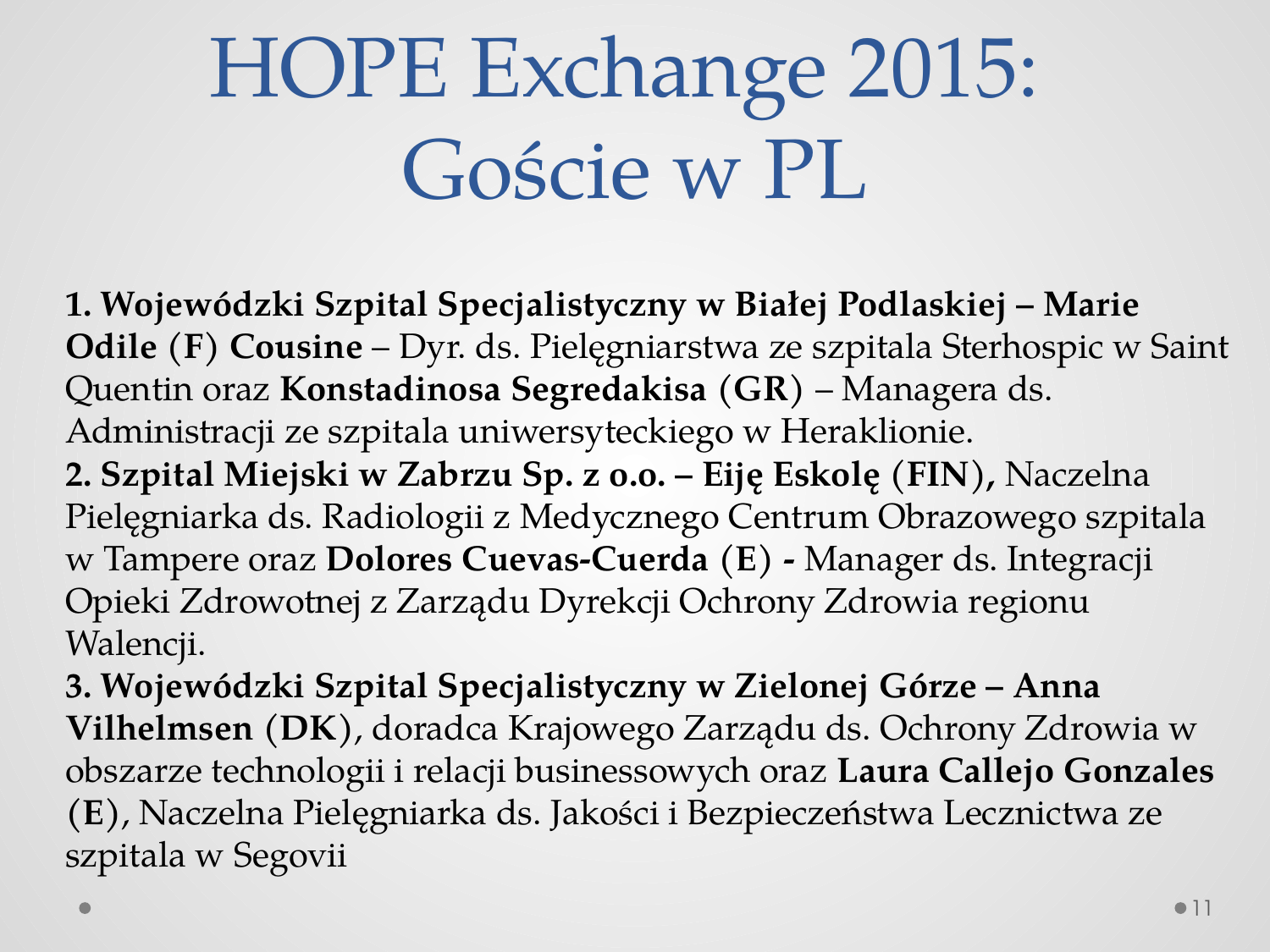

# HOPE Exchange 2015: Goście w PL
1. Wojewódzki Szpital Specjalistyczny w Białej Podlaskiej – Marie Odile (F) Cousine – Dyr. ds. Pielęgniarstwa ze szpitala Sterhospic w Saint Quentin oraz Konstadinosa Segredakisa (GR) – Managera ds. Administracji ze szpitala uniwersyteckiego w Heraklionie.
2. Szpital Miejski w Zabrzu Sp. z o.o. – Eiję Eskolę (FIN), Naczelna Pielęgniarka ds. Radiologii z Medycznego Centrum Obrazowego szpitala w Tampere oraz Dolores Cuevas-Cuerda (E) - Manager ds. Integracji Opieki Zdrowotnej z Zarządu Dyrekcji Ochrony Zdrowia regionu Walencji.
3. Wojewódzki Szpital Specjalistyczny w Zielonej Górze – Anna Vilhelmsen (DK), doradca Krajowego Zarządu ds. Ochrony Zdrowia w obszarze technologii i relacji businessowych oraz Laura Callejo Gonzales (E), Naczelna Pielęgniarka ds. Jakości i Bezpieczeństwa Lecznictwa ze szpitala w Segovii
11